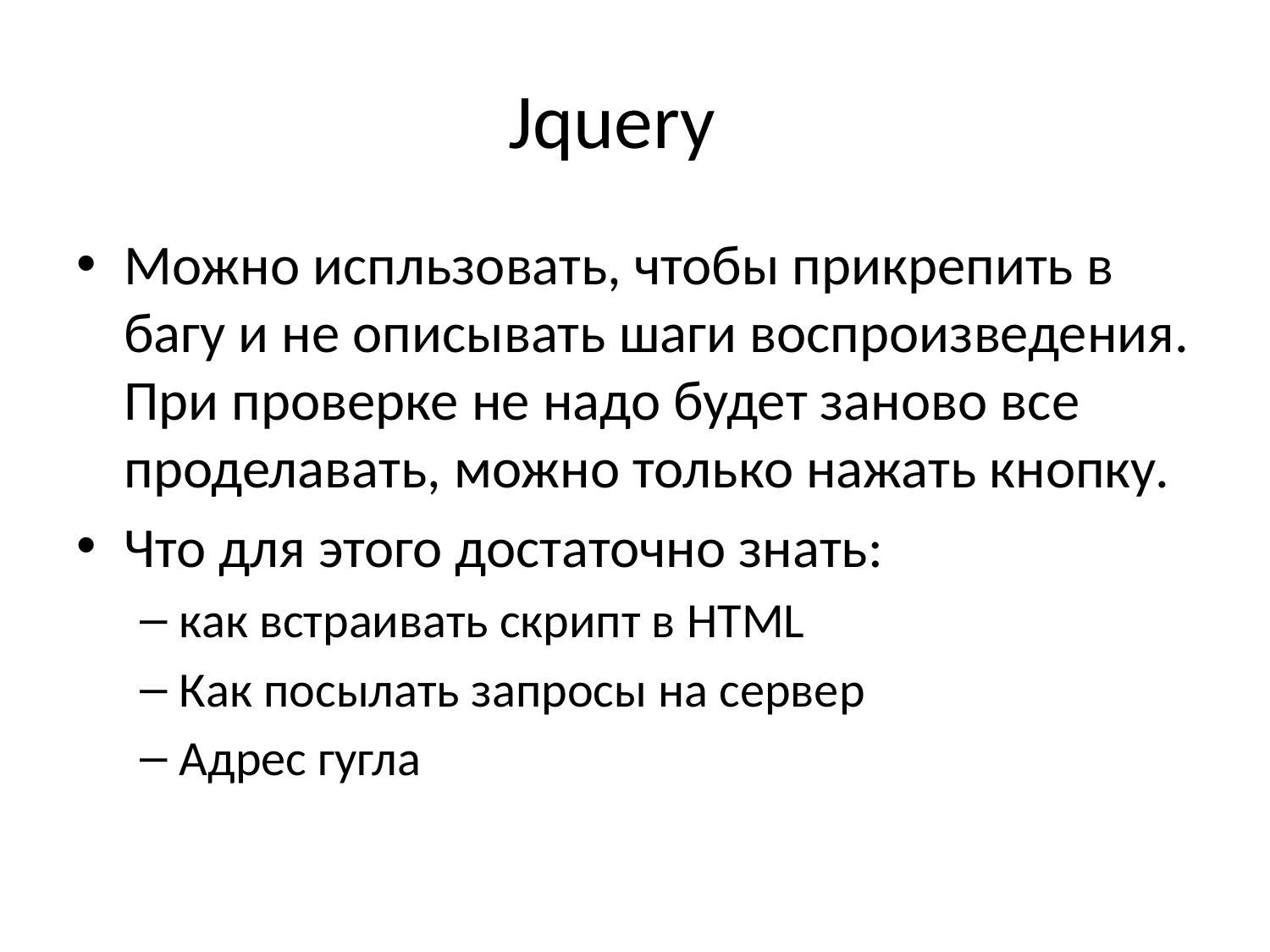

# Jquery
Можно испльзовать, чтобы прикрепить в багу и не описывать шаги воспроизведения. При проверке не надо будет заново все проделавать, можно только нажать кнопку.
Что для этого достаточно знать:
как встраивать скрипт в HTML
Как посылать запросы на сервер
Адрес гугла